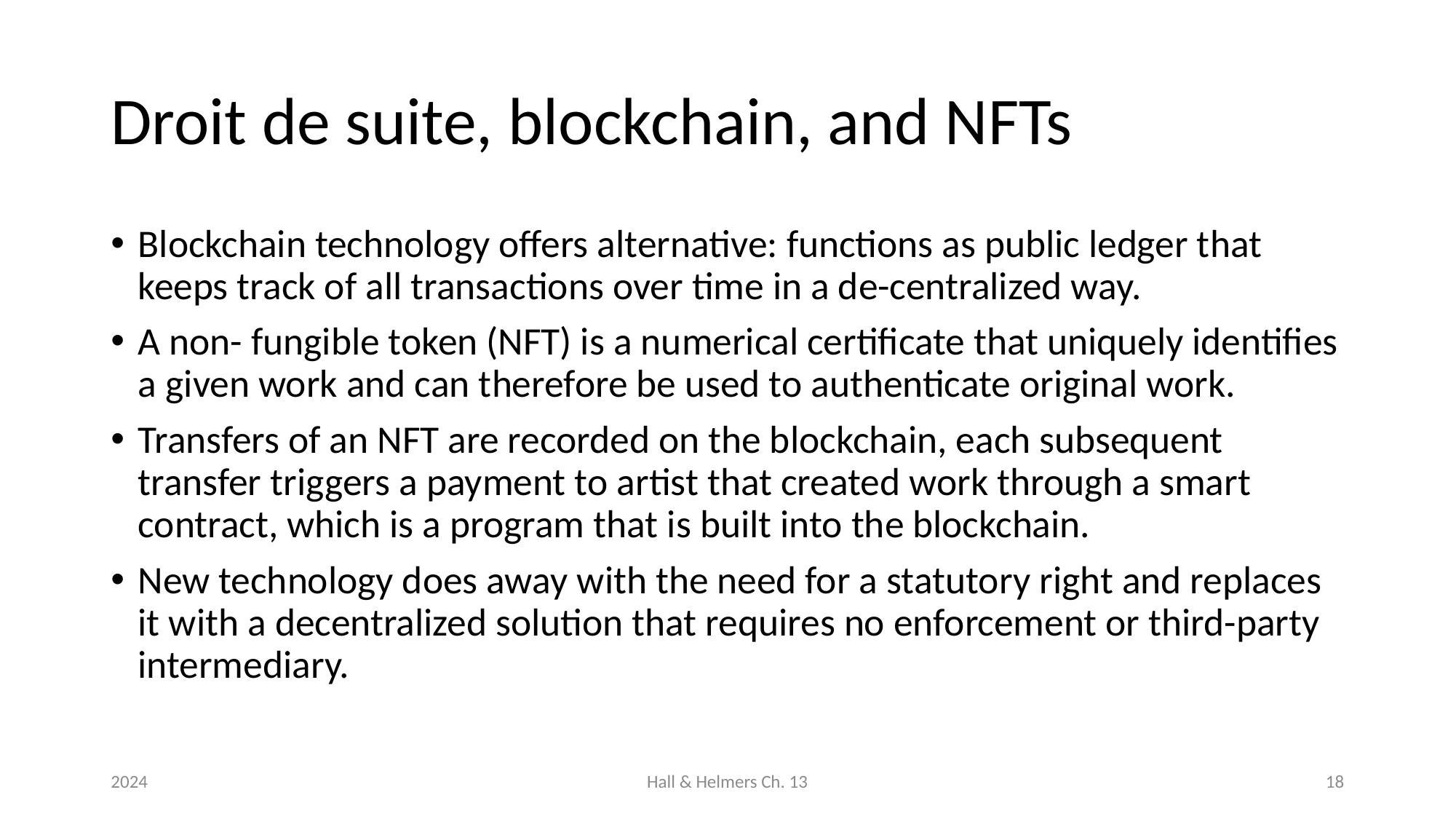

# Droit de suite, blockchain, and NFTs
Blockchain technology offers alternative: functions as public ledger that keeps track of all transactions over time in a de-centralized way.
A non- fungible token (NFT) is a numerical certificate that uniquely identifies a given work and can therefore be used to authenticate original work.
Transfers of an NFT are recorded on the blockchain, each subsequent transfer triggers a payment to artist that created work through a smart contract, which is a program that is built into the blockchain.
New technology does away with the need for a statutory right and replaces it with a decentralized solution that requires no enforcement or third-party intermediary.
2024
Hall & Helmers Ch. 13
18